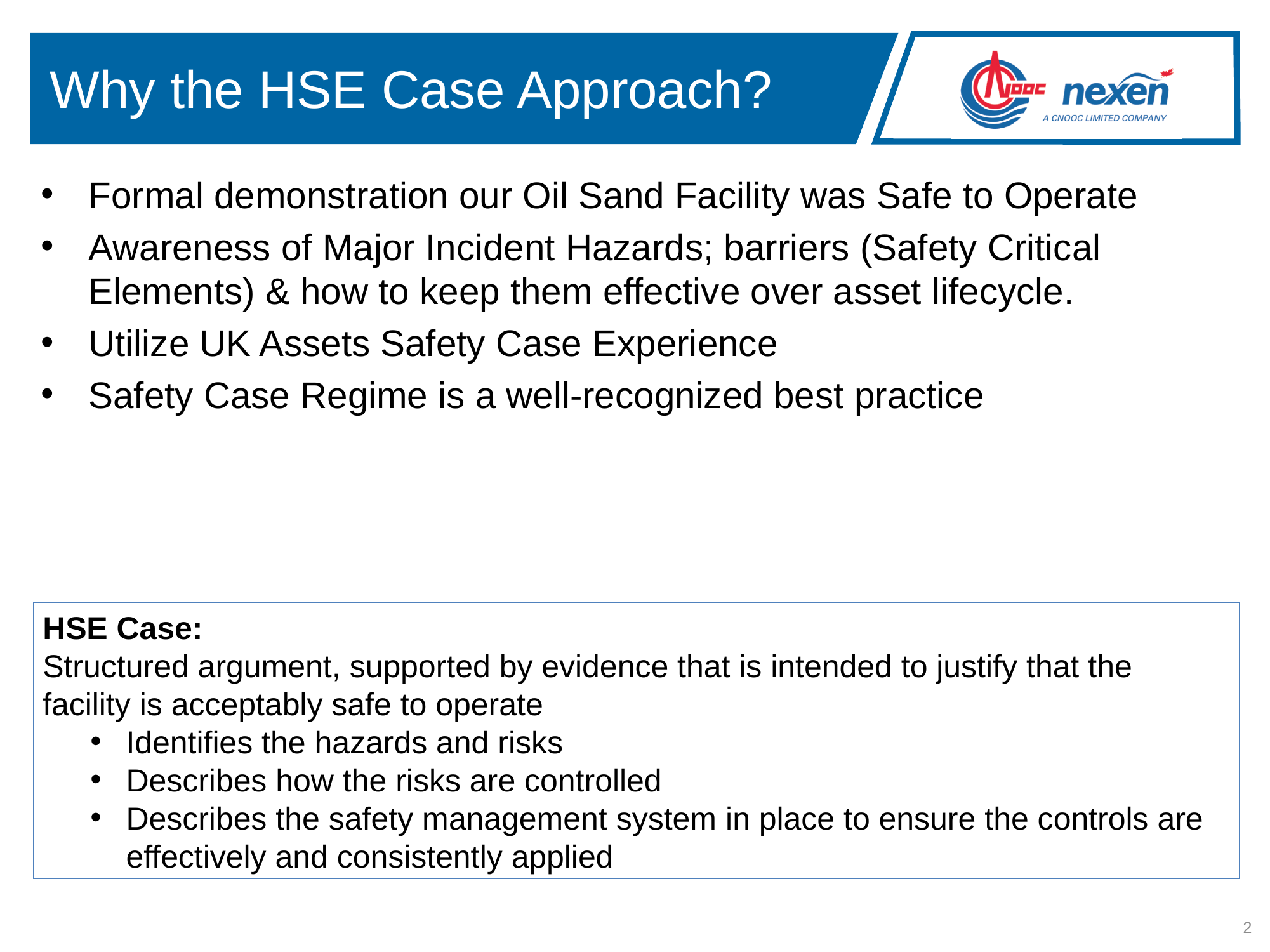

# Why the HSE Case Approach?
Formal demonstration our Oil Sand Facility was Safe to Operate
Awareness of Major Incident Hazards; barriers (Safety Critical Elements) & how to keep them effective over asset lifecycle.
Utilize UK Assets Safety Case Experience
Safety Case Regime is a well-recognized best practice
HSE Case:
Structured argument, supported by evidence that is intended to justify that the facility is acceptably safe to operate
Identifies the hazards and risks
Describes how the risks are controlled
Describes the safety management system in place to ensure the controls are effectively and consistently applied
2